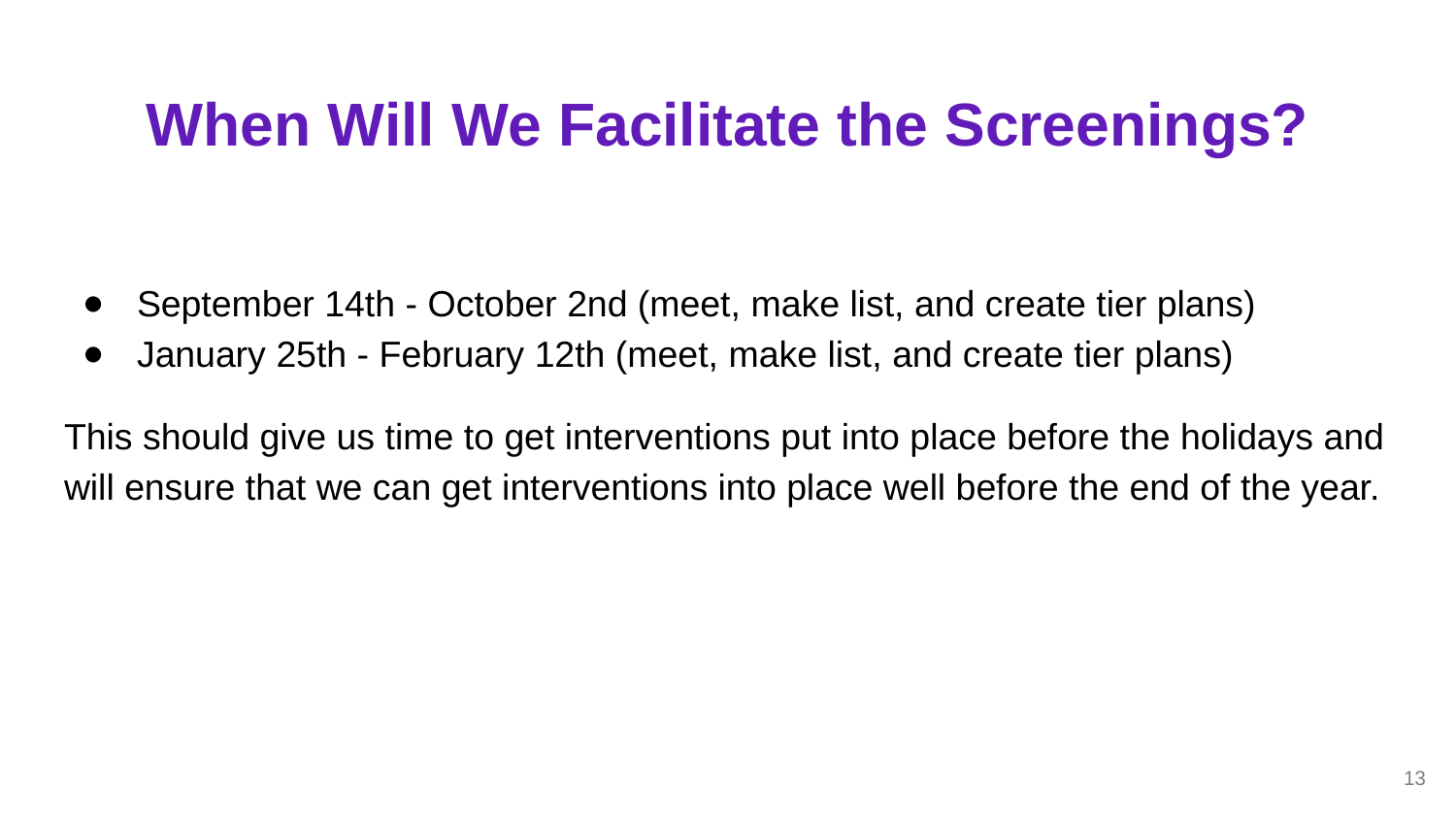

# When Will We Facilitate the Screenings?

September 14th - October 2nd (meet, make list, and create tier plans)
January 25th - February 12th (meet, make list, and create tier plans)
This should give us time to get interventions put into place before the holidays and will ensure that we can get interventions into place well before the end of the year.
13